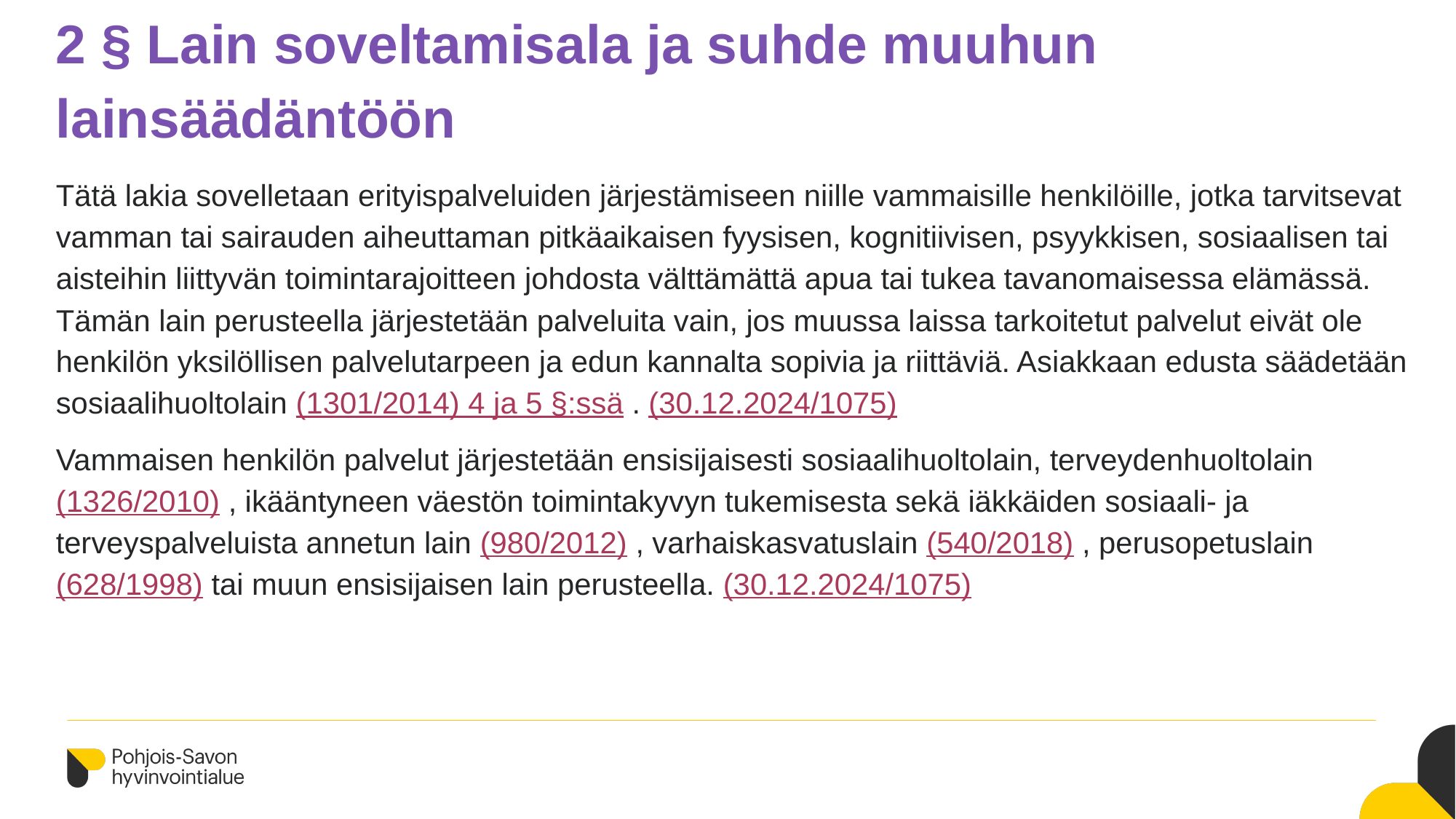

# 2 § Lain soveltamisala ja suhde muuhun lainsäädäntöön
Tätä lakia sovelletaan erityispalveluiden järjestämiseen niille vammaisille henkilöille, jotka tarvitsevat vamman tai sairauden aiheuttaman pitkäaikaisen fyysisen, kognitiivisen, psyykkisen, sosiaalisen tai aisteihin liittyvän toimintarajoitteen johdosta välttämättä apua tai tukea tavanomaisessa elämässä. Tämän lain perusteella järjestetään palveluita vain, jos muussa laissa tarkoitetut palvelut eivät ole henkilön yksilöllisen palvelutarpeen ja edun kannalta sopivia ja riittäviä. Asiakkaan edusta säädetään sosiaalihuoltolain (1301/2014) 4 ja 5 §:ssä . (30.12.2024/1075)
Vammaisen henkilön palvelut järjestetään ensisijaisesti sosiaalihuoltolain, terveydenhuoltolain (1326/2010) , ikääntyneen väestön toimintakyvyn tukemisesta sekä iäkkäiden sosiaali- ja terveyspalveluista annetun lain (980/2012) , varhaiskasvatuslain (540/2018) , perusopetuslain (628/1998) tai muun ensisijaisen lain perusteella. (30.12.2024/1075)